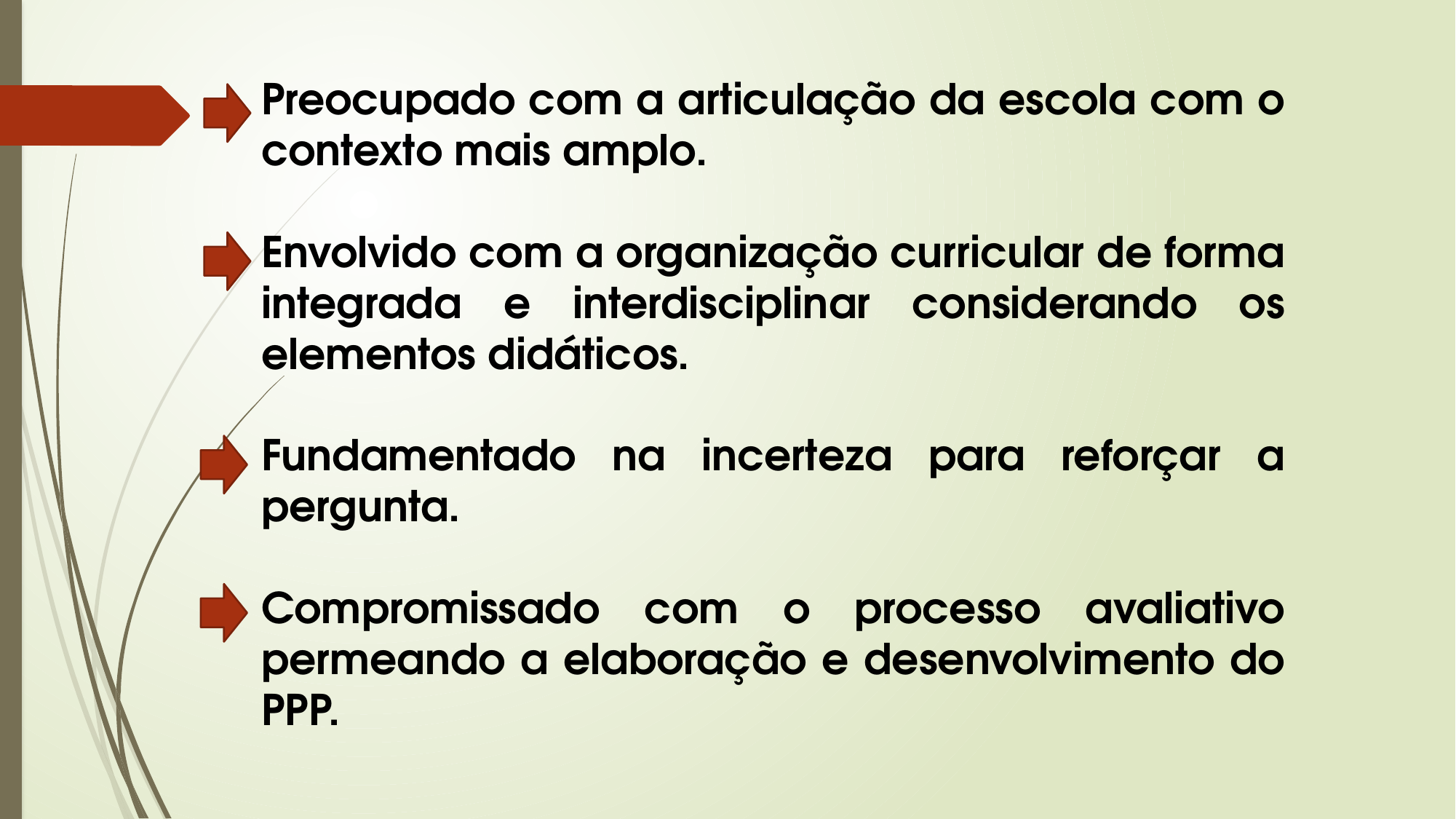

Preocupado com a articulação da escola com o contexto mais amplo.

Envolvido com a organização curricular de forma integrada e interdisciplinar considerando os elementos didáticos.

Fundamentado na incerteza para reforçar a pergunta.

Compromissado com o processo avaliativo permeando a elaboração e desenvolvimento do PPP.